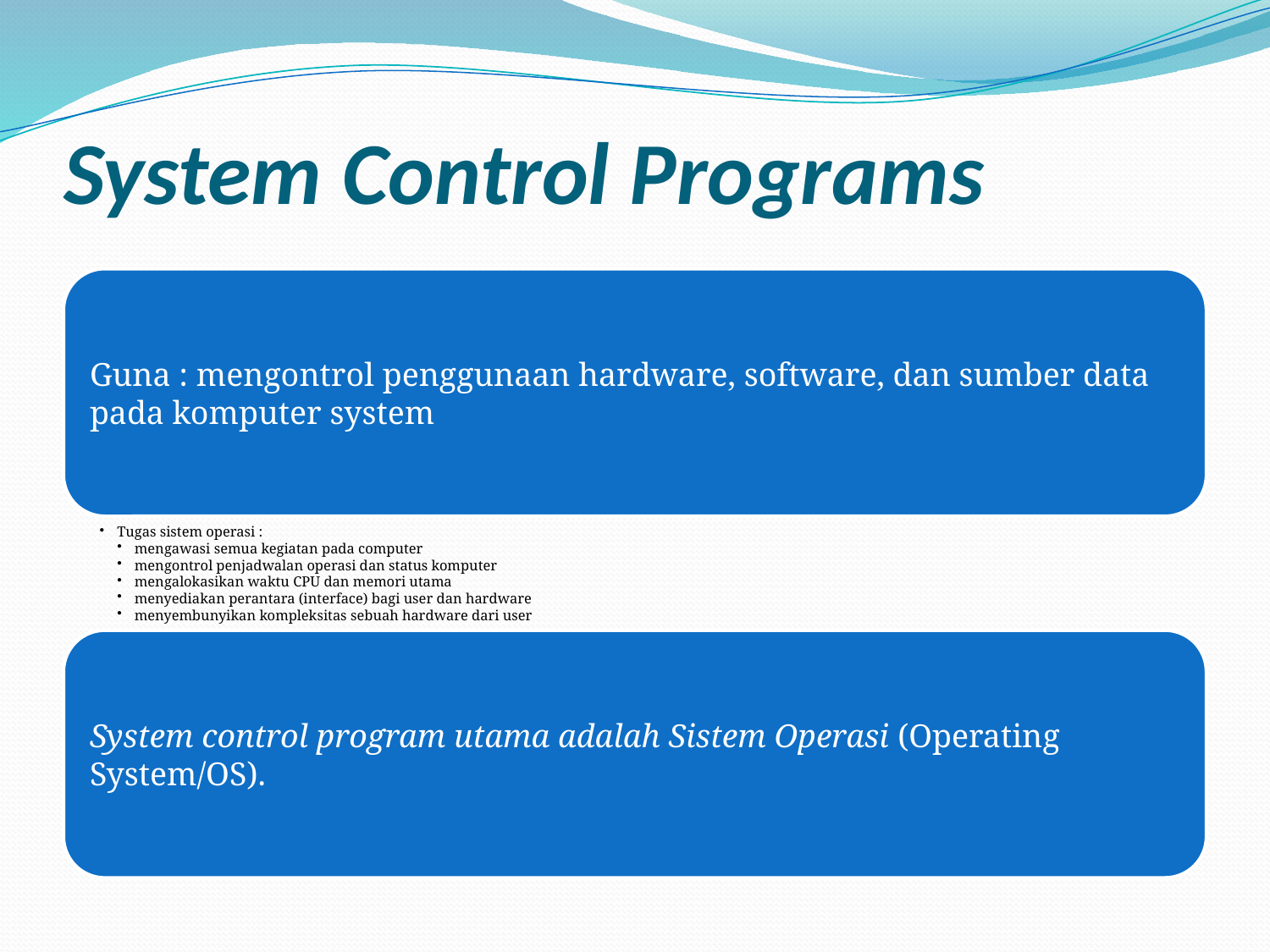

# System Control Programs
Guna : mengontrol penggunaan hardware, software, dan sumber data pada komputer system
System control program utama adalah Sistem Operasi (Operating System/OS).
Tugas sistem operasi :
mengawasi semua kegiatan pada computer
mengontrol penjadwalan operasi dan status komputer
mengalokasikan waktu CPU dan memori utama
menyediakan perantara (interface) bagi user dan hardware
menyembunyikan kompleksitas sebuah hardware dari user